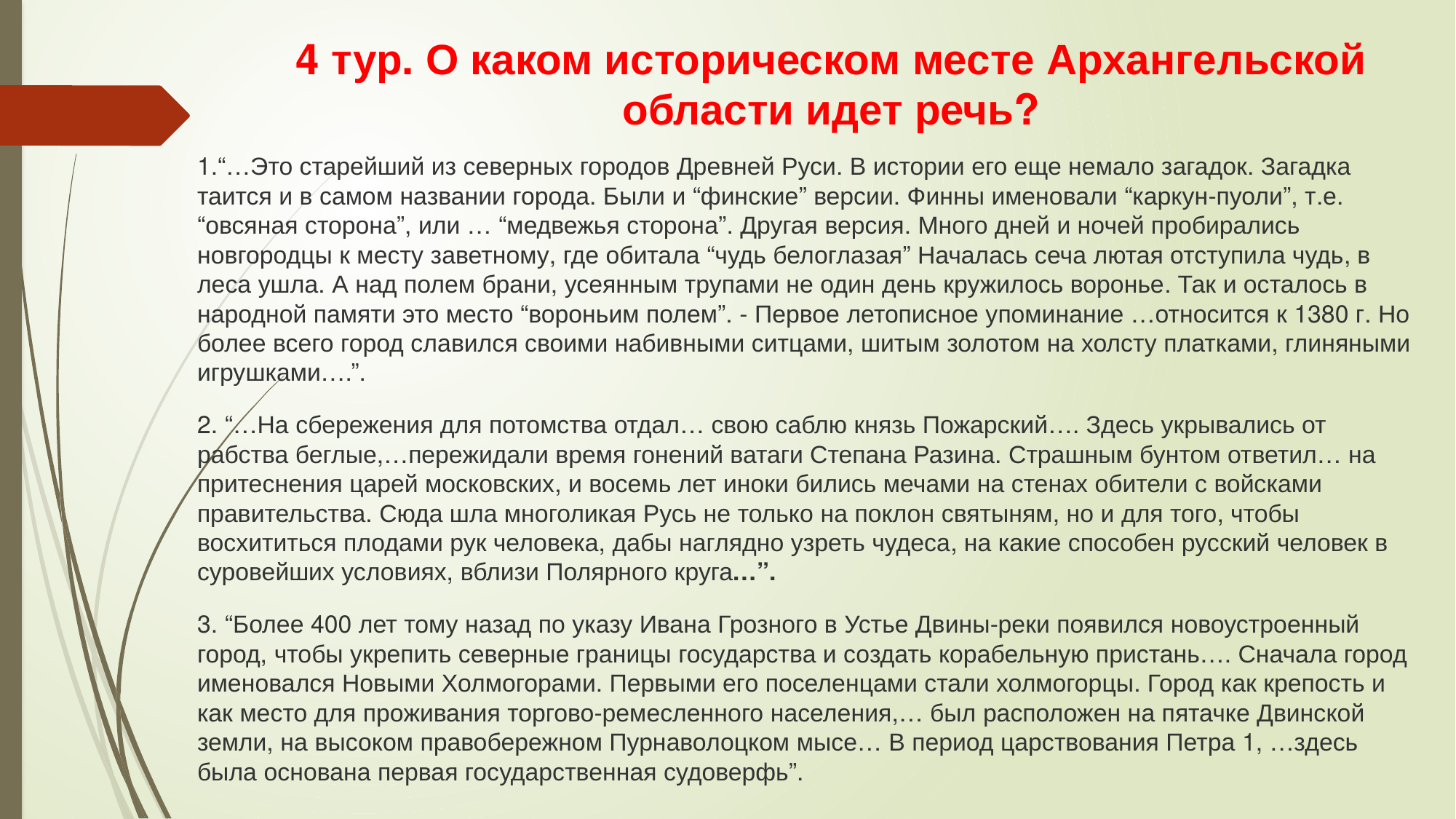

# 4 тур. О каком историческом месте Архангельской области идет речь?
1.“…Это старейший из северных городов Древней Руси. В истории его еще немало загадок. Загадка таится и в самом названии города. Были и “финские” версии. Финны именовали “каркун-пуоли”, т.е. “овсяная сторона”, или … “медвежья сторона”. Другая версия. Много дней и ночей пробирались новгородцы к месту заветному, где обитала “чудь белоглазая” Началась сеча лютая отступила чудь, в леса ушла. А над полем брани, усеянным трупами не один день кружилось воронье. Так и осталось в народной памяти это место “вороньим полем”. - Первое летописное упоминание …относится к 1380 г. Но более всего город славился своими набивными ситцами, шитым золотом на холсту платками, глиняными игрушками….”.
2. “…На сбережения для потомства отдал… свою саблю князь Пожарский…. Здесь укрывались от рабства беглые,…пережидали время гонений ватаги Степана Разина. Страшным бунтом ответил… на притеснения царей московских, и восемь лет иноки бились мечами на стенах обители с войсками правительства. Сюда шла многоликая Русь не только на поклон святыням, но и для того, чтобы восхититься плодами рук человека, дабы наглядно узреть чудеса, на какие способен русский человек в суровейших условиях, вблизи Полярного круга…”.
3. “Более 400 лет тому назад по указу Ивана Грозного в Устье Двины-реки появился новоустроенный город, чтобы укрепить северные границы государства и создать корабельную пристань…. Сначала город именовался Новыми Холмогорами. Первыми его поселенцами стали холмогорцы. Город как крепость и как место для проживания торгово-ремесленного населения,… был расположен на пятачке Двинской земли, на высоком правобережном Пурнаволоцком мысе… В период царствования Петра 1, …здесь была основана первая государственная судоверфь”.